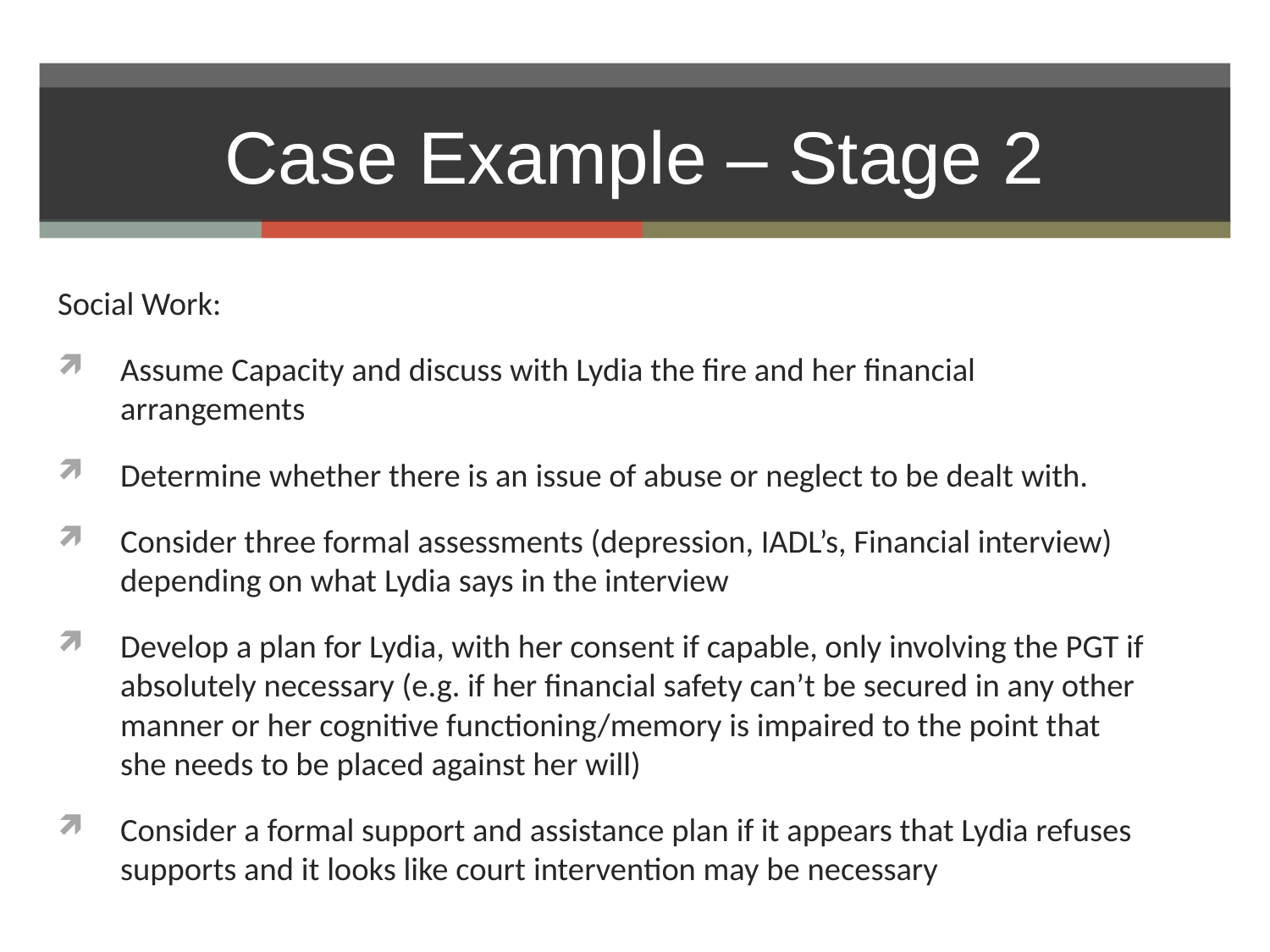

# Case Example – Stage 2
Social Work:
Assume Capacity and discuss with Lydia the fire and her financial arrangements
Determine whether there is an issue of abuse or neglect to be dealt with.
Consider three formal assessments (depression, IADL’s, Financial interview) depending on what Lydia says in the interview
Develop a plan for Lydia, with her consent if capable, only involving the PGT if absolutely necessary (e.g. if her financial safety can’t be secured in any other manner or her cognitive functioning/memory is impaired to the point that she needs to be placed against her will)
Consider a formal support and assistance plan if it appears that Lydia refuses supports and it looks like court intervention may be necessary